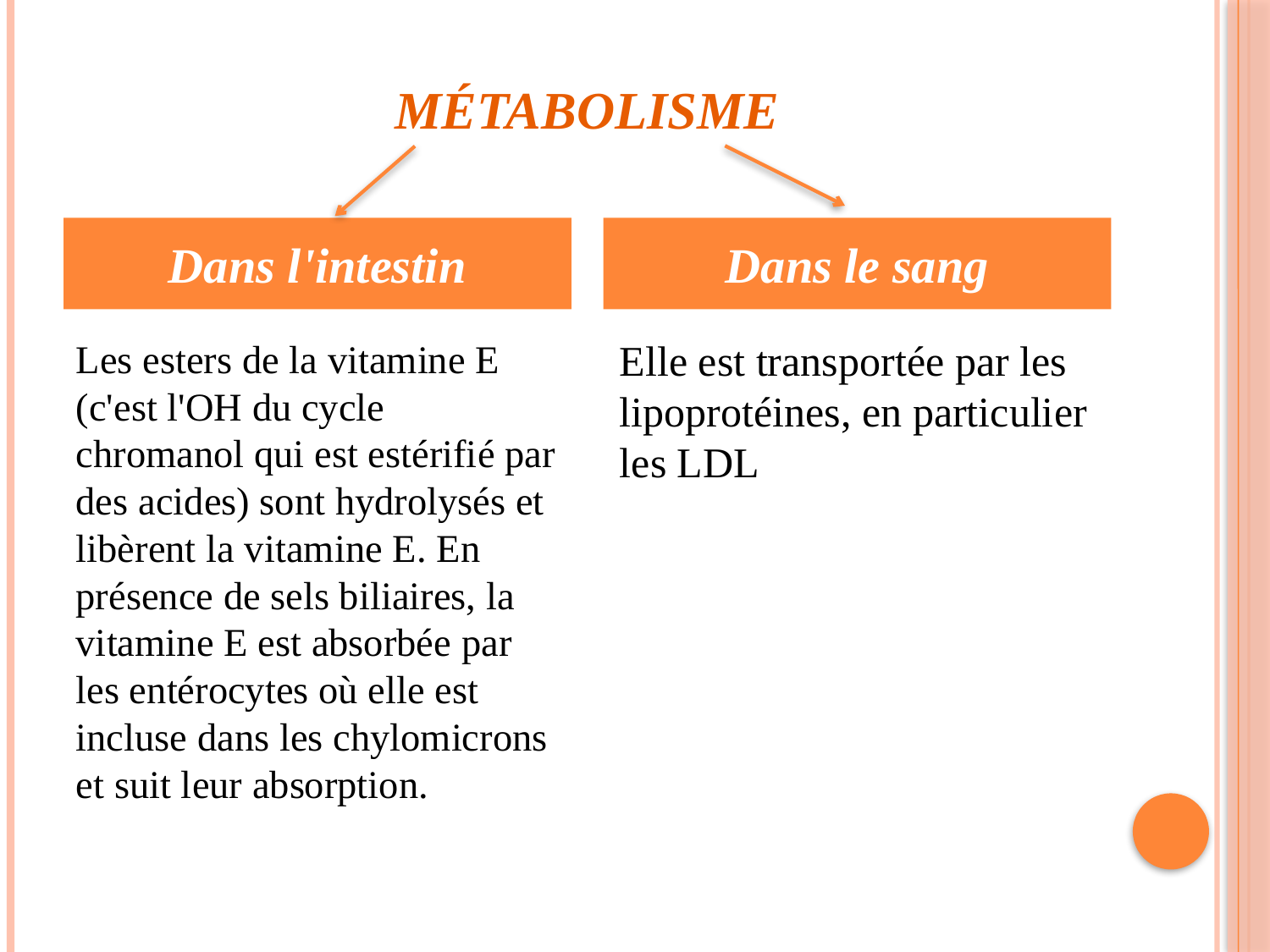

# Métabolisme
Dans l'intestin
Dans le sang
Les esters de la vitamine E (c'est l'OH du cycle chromanol qui est estérifié par des acides) sont hydrolysés et libèrent la vitamine E. En présence de sels biliaires, la vitamine E est absorbée par les entérocytes où elle est incluse dans les chylomicrons et suit leur absorption.
Elle est transportée par les lipoprotéines, en particulier les LDL